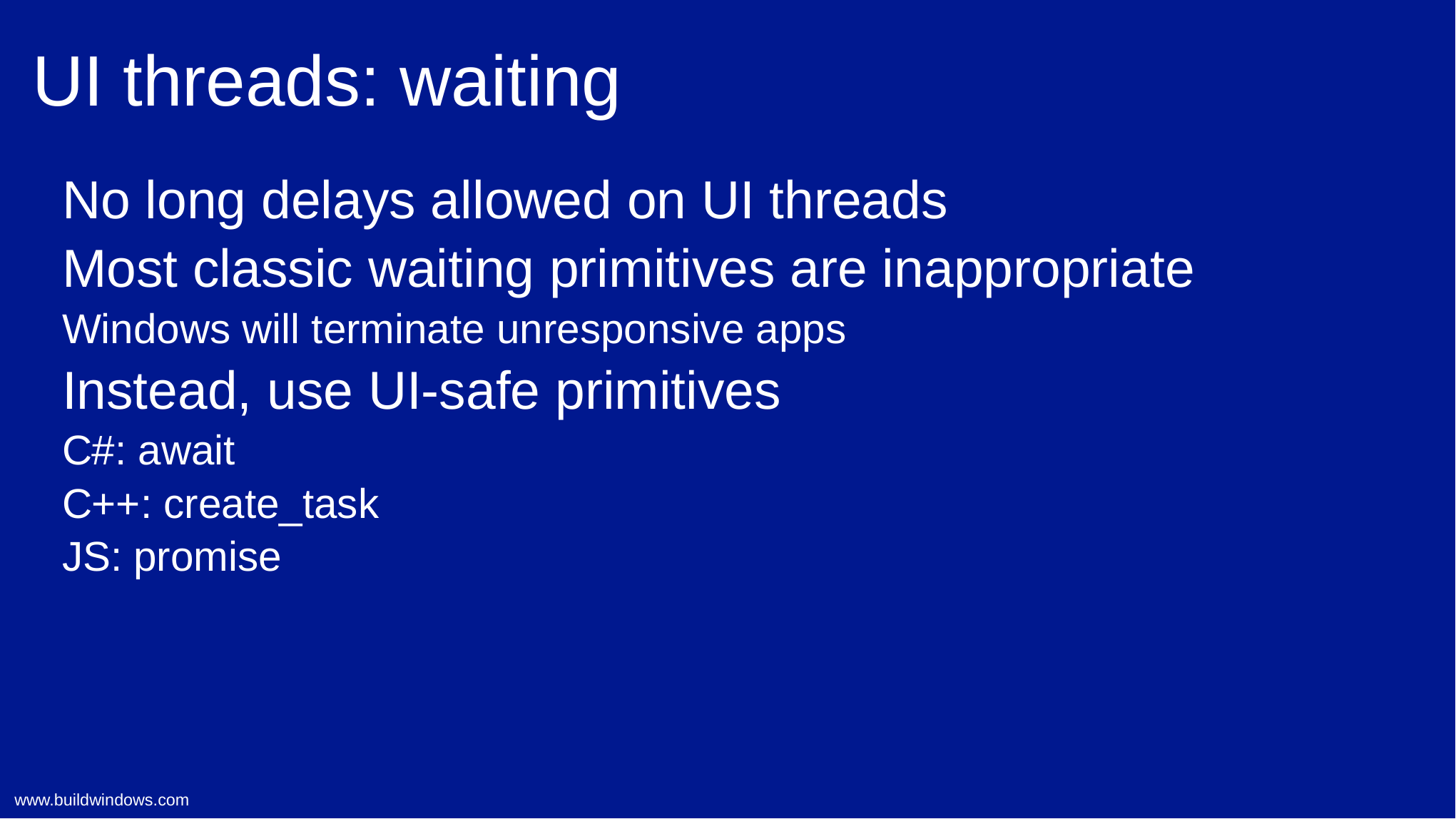

# UI threads: waiting
No long delays allowed on UI threads
Most classic waiting primitives are inappropriate
Windows will terminate unresponsive apps
Instead, use UI-safe primitives
C#: await
C++: create_task
JS: promise